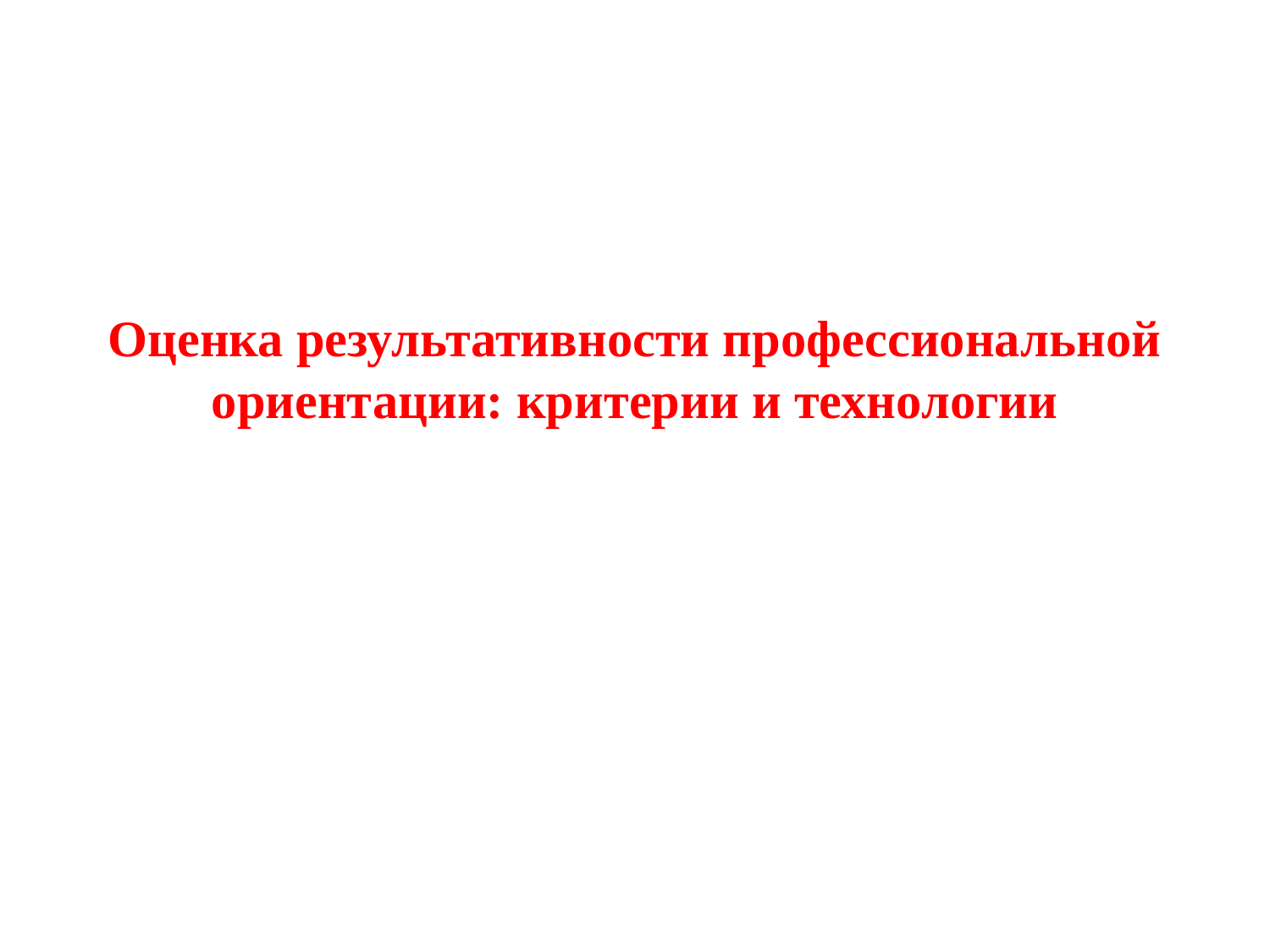

# Оценка результативности профессиональной ориентации: критерии и технологии